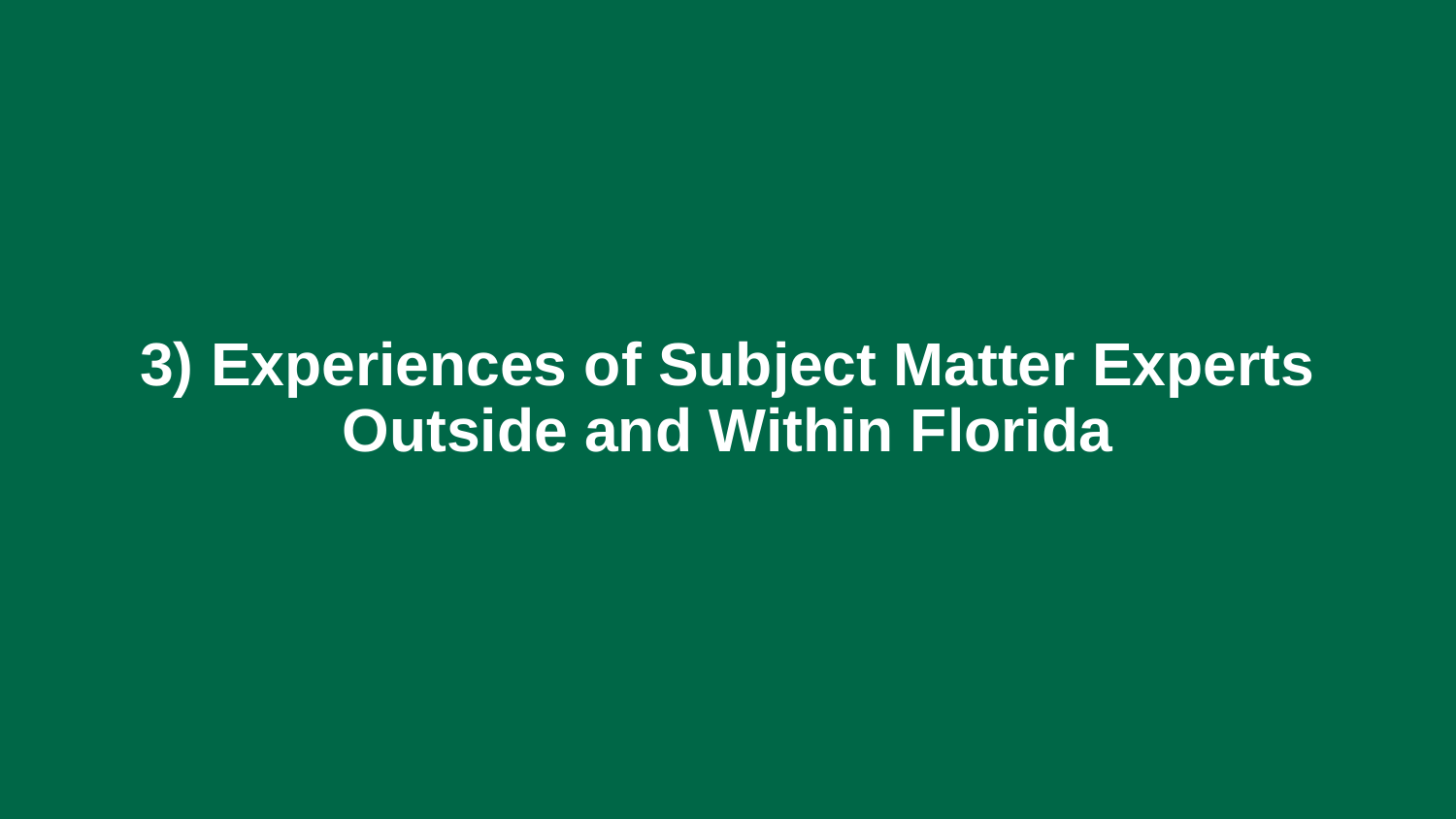

# 3) Experiences of Subject Matter Experts Outside and Within Florida